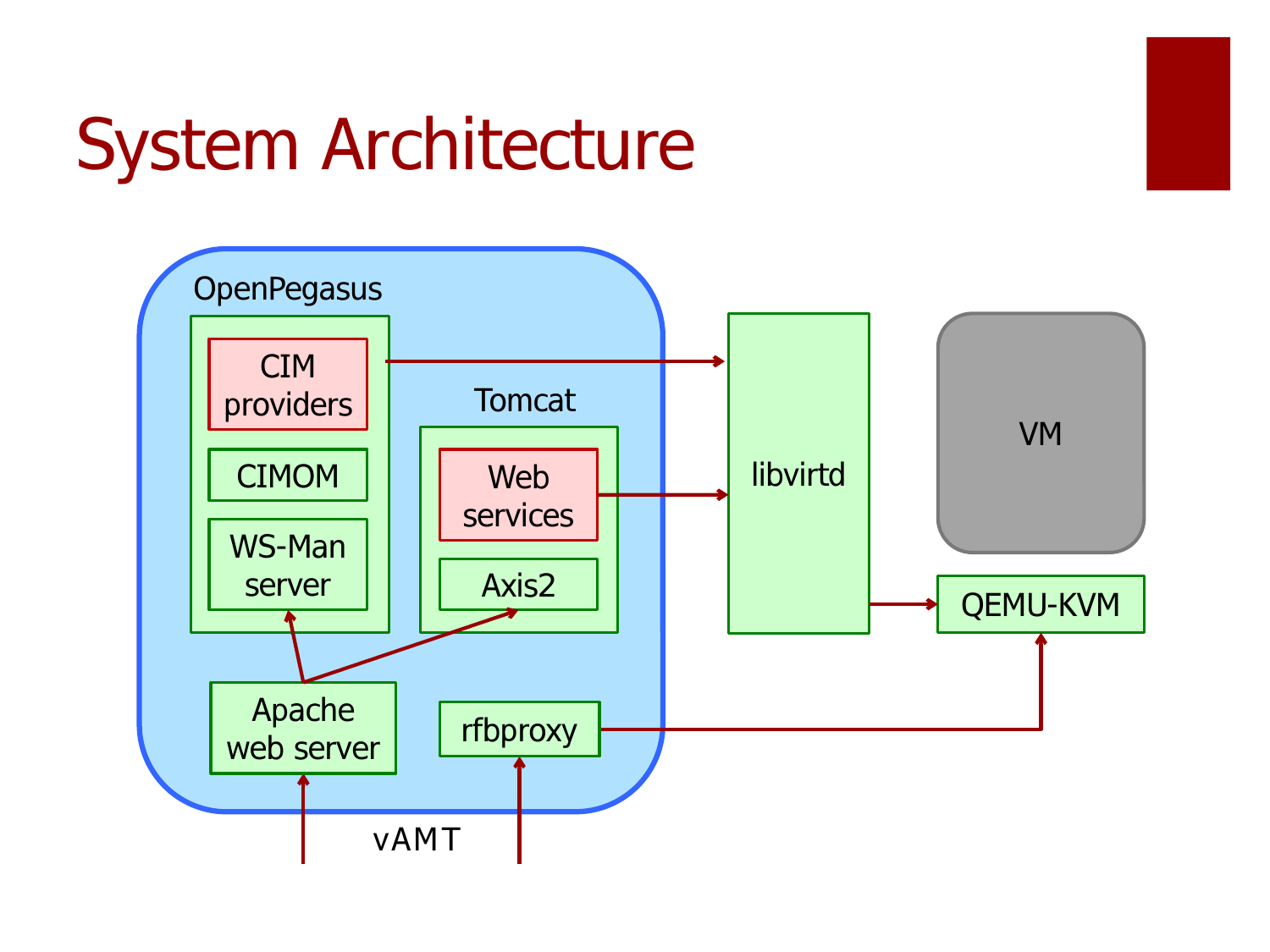

# System Architecture

OpenPegasus
libvirtd
VM

CIM providers
Tomcat

CIMOM
Web
services
WS-Man
server
Axis2
QEMU-KVM
Apache
web server
rfbproxy
vAMT